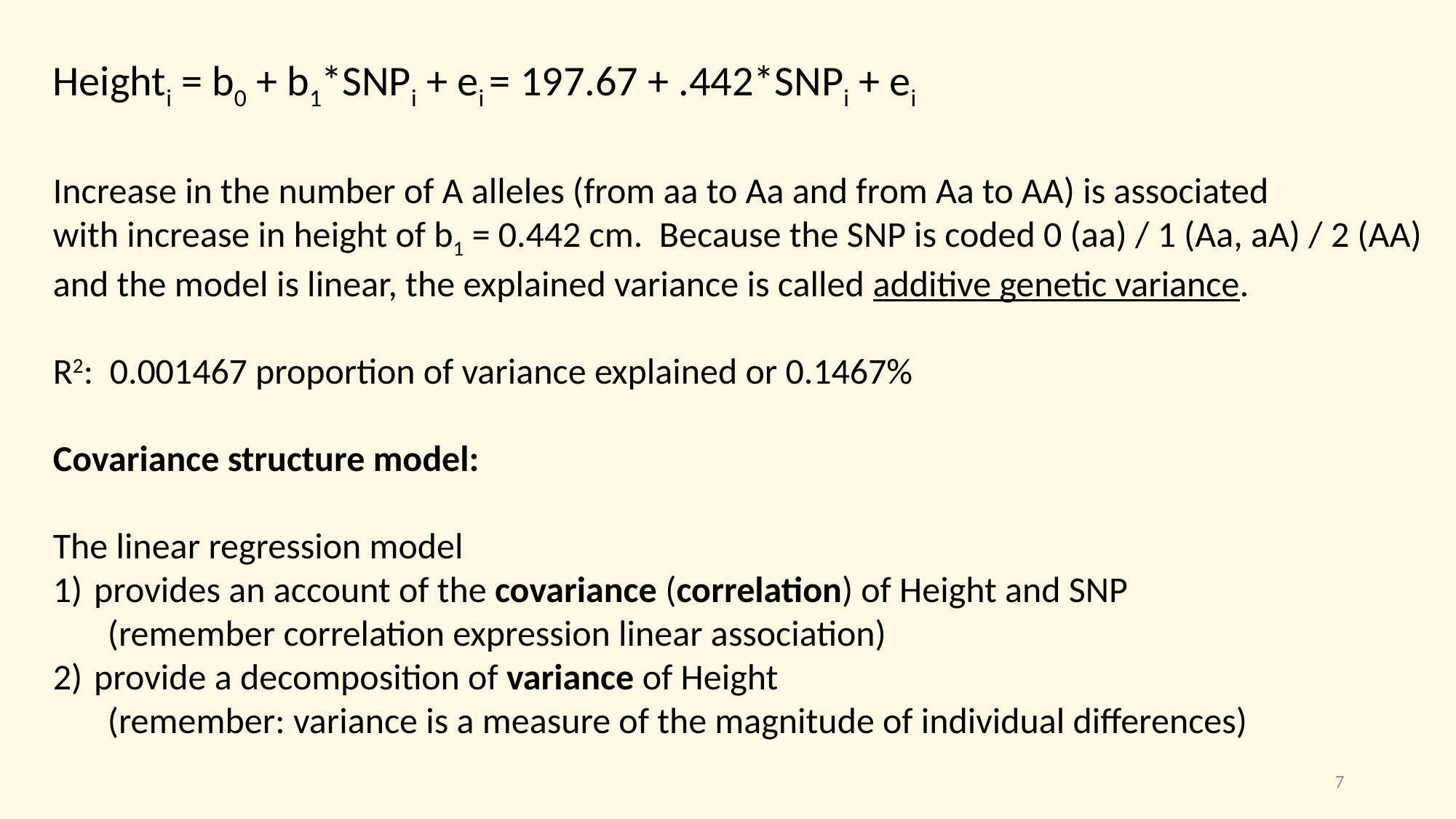

Heighti = b0 + b1*SNPi + ei = 197.67 + .442*SNPi + ei
Increase in the number of A alleles (from aa to Aa and from Aa to AA) is associated
with increase in height of b1 = 0.442 cm.  Because the SNP is coded 0 (aa) / 1 (Aa, aA) / 2 (AA) and the model is linear, the explained variance is called additive genetic variance.

R2:  0.001467 proportion of variance explained or 0.1467%

Covariance structure model:

The linear regression model
provides an account of the covariance (correlation) of Height and SNP
(remember correlation expression linear association)
provide a decomposition of variance of Height
(remember: variance is a measure of the magnitude of individual differences)
7